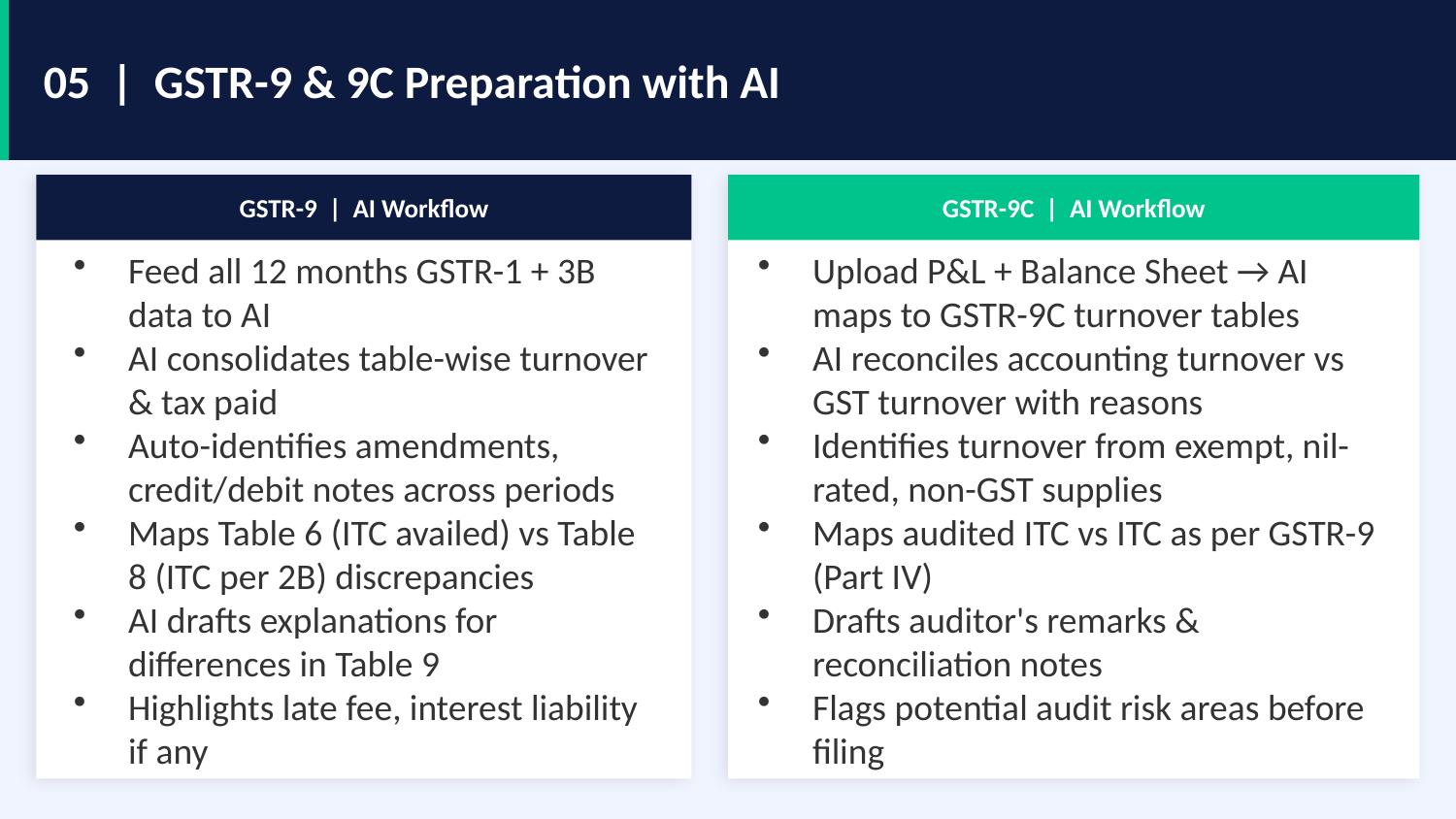

05  |  GSTR-9 & 9C Preparation with AI

GSTR-9  |  AI Workflow

GSTR-9C  |  AI Workflow
Feed all 12 months GSTR-1 + 3B data to AI
AI consolidates table-wise turnover & tax paid
Auto-identifies amendments, credit/debit notes across periods
Maps Table 6 (ITC availed) vs Table 8 (ITC per 2B) discrepancies
AI drafts explanations for differences in Table 9
Highlights late fee, interest liability if any
Upload P&L + Balance Sheet → AI maps to GSTR-9C turnover tables
AI reconciles accounting turnover vs GST turnover with reasons
Identifies turnover from exempt, nil-rated, non-GST supplies
Maps audited ITC vs ITC as per GSTR-9 (Part IV)
Drafts auditor's remarks & reconciliation notes
Flags potential audit risk areas before filing